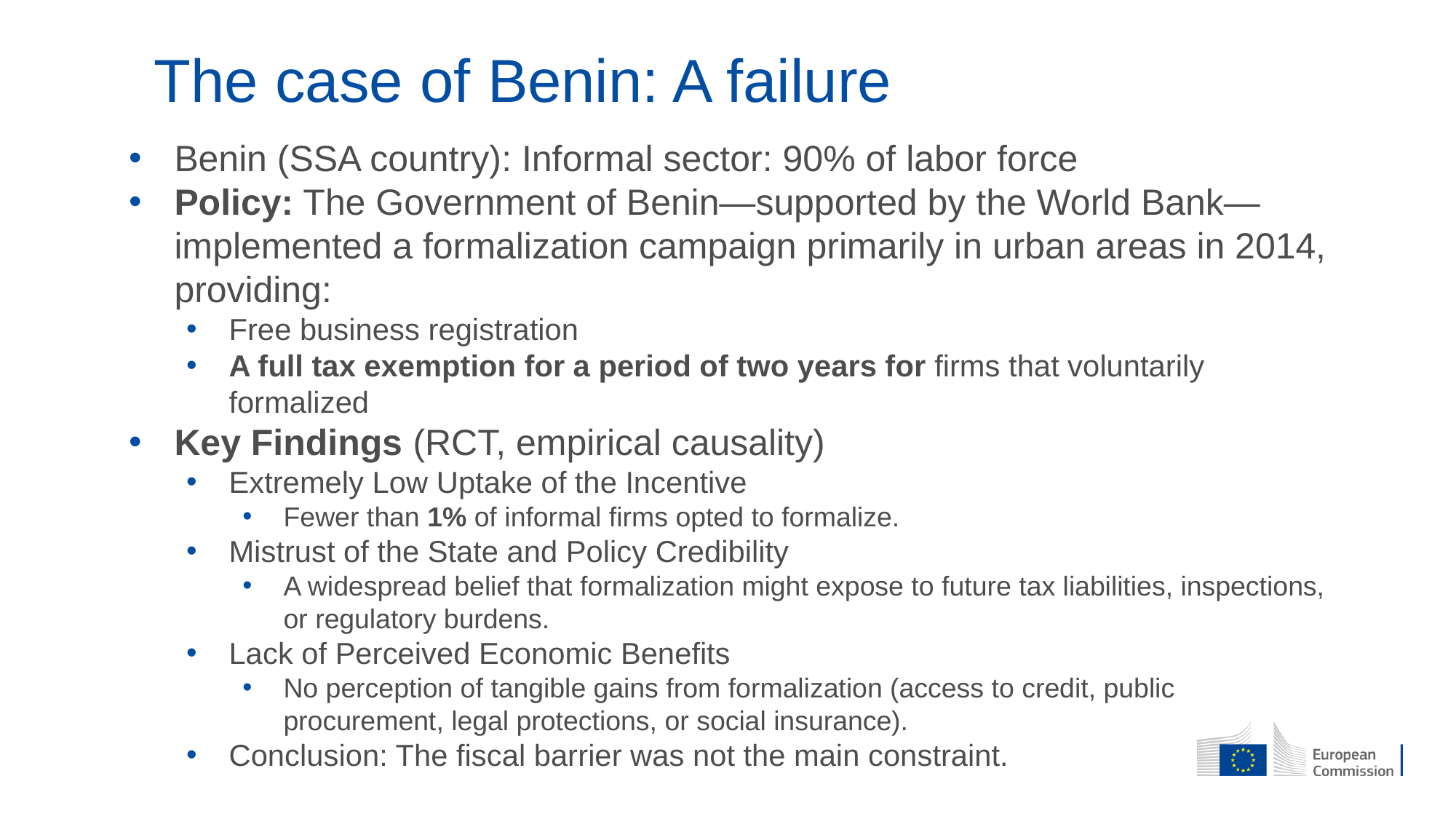

# The case of Benin: A failure
Benin (SSA country): Informal sector: 90% of labor force
Policy: The Government of Benin—supported by the World Bank—implemented a formalization campaign primarily in urban areas in 2014, providing:
Free business registration
A full tax exemption for a period of two years for firms that voluntarily formalized
Key Findings (RCT, empirical causality)
Extremely Low Uptake of the Incentive
Fewer than 1% of informal firms opted to formalize.
Mistrust of the State and Policy Credibility
A widespread belief that formalization might expose to future tax liabilities, inspections, or regulatory burdens.
Lack of Perceived Economic Benefits
No perception of tangible gains from formalization (access to credit, public procurement, legal protections, or social insurance).
Conclusion: The fiscal barrier was not the main constraint.